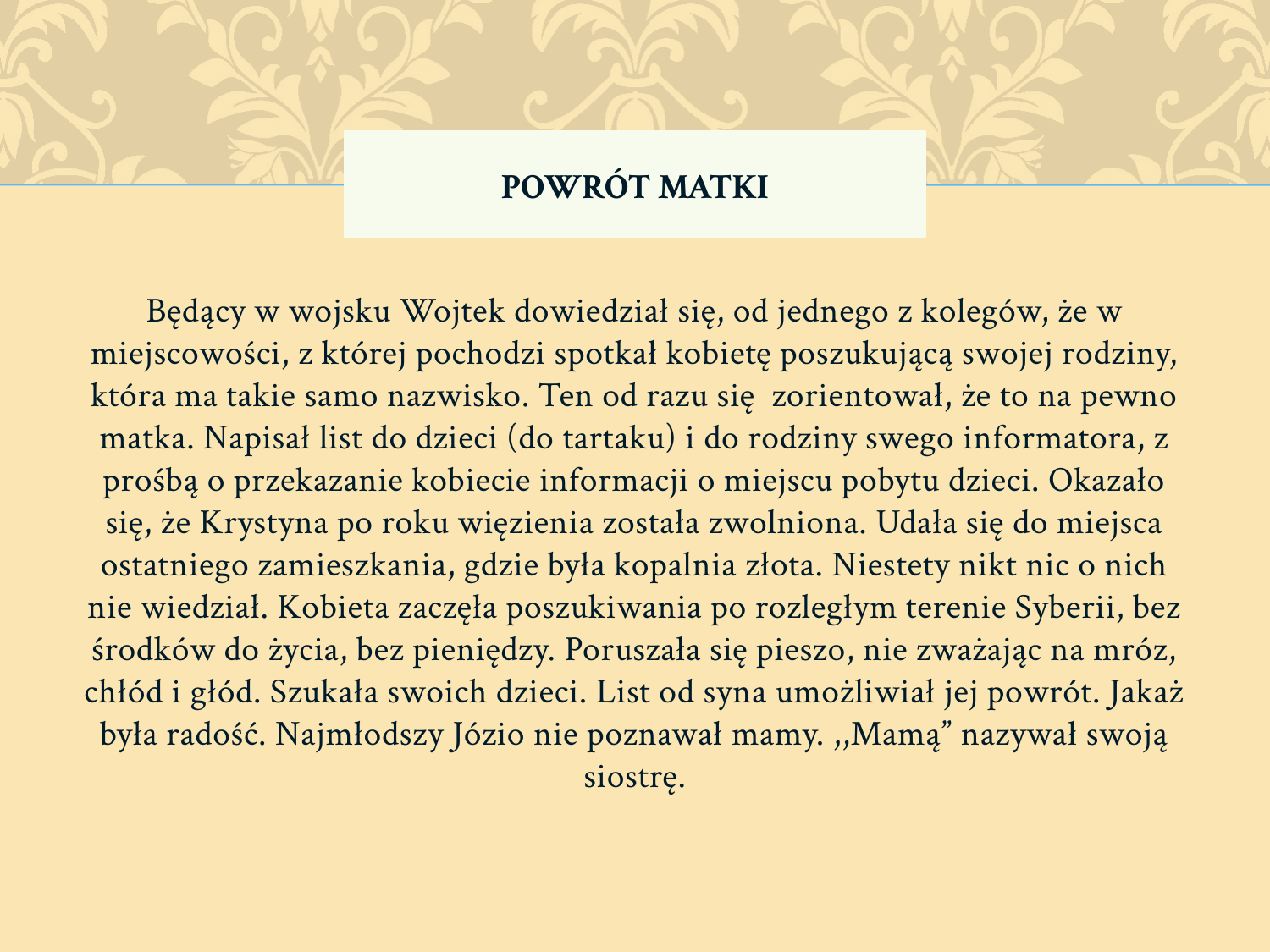

# POWRÓT MATKI
Będący w wojsku Wojtek dowiedział się, od jednego z kolegów, że w miejscowości, z której pochodzi spotkał kobietę poszukującą swojej rodziny, która ma takie samo nazwisko. Ten od razu się  zorientował, że to na pewno matka. Napisał list do dzieci (do tartaku) i do rodziny swego informatora, z prośbą o przekazanie kobiecie informacji o miejscu pobytu dzieci. Okazało się, że Krystyna po roku więzienia została zwolniona. Udała się do miejsca ostatniego zamieszkania, gdzie była kopalnia złota. Niestety nikt nic o nich nie wiedział. Kobieta zaczęła poszukiwania po rozległym terenie Syberii, bez środków do życia, bez pieniędzy. Poruszała się pieszo, nie zważając na mróz, chłód i głód. Szukała swoich dzieci. List od syna umożliwiał jej powrót. Jakaż była radość. Najmłodszy Józio nie poznawał mamy. ,,Mamą” nazywał swoją siostrę.